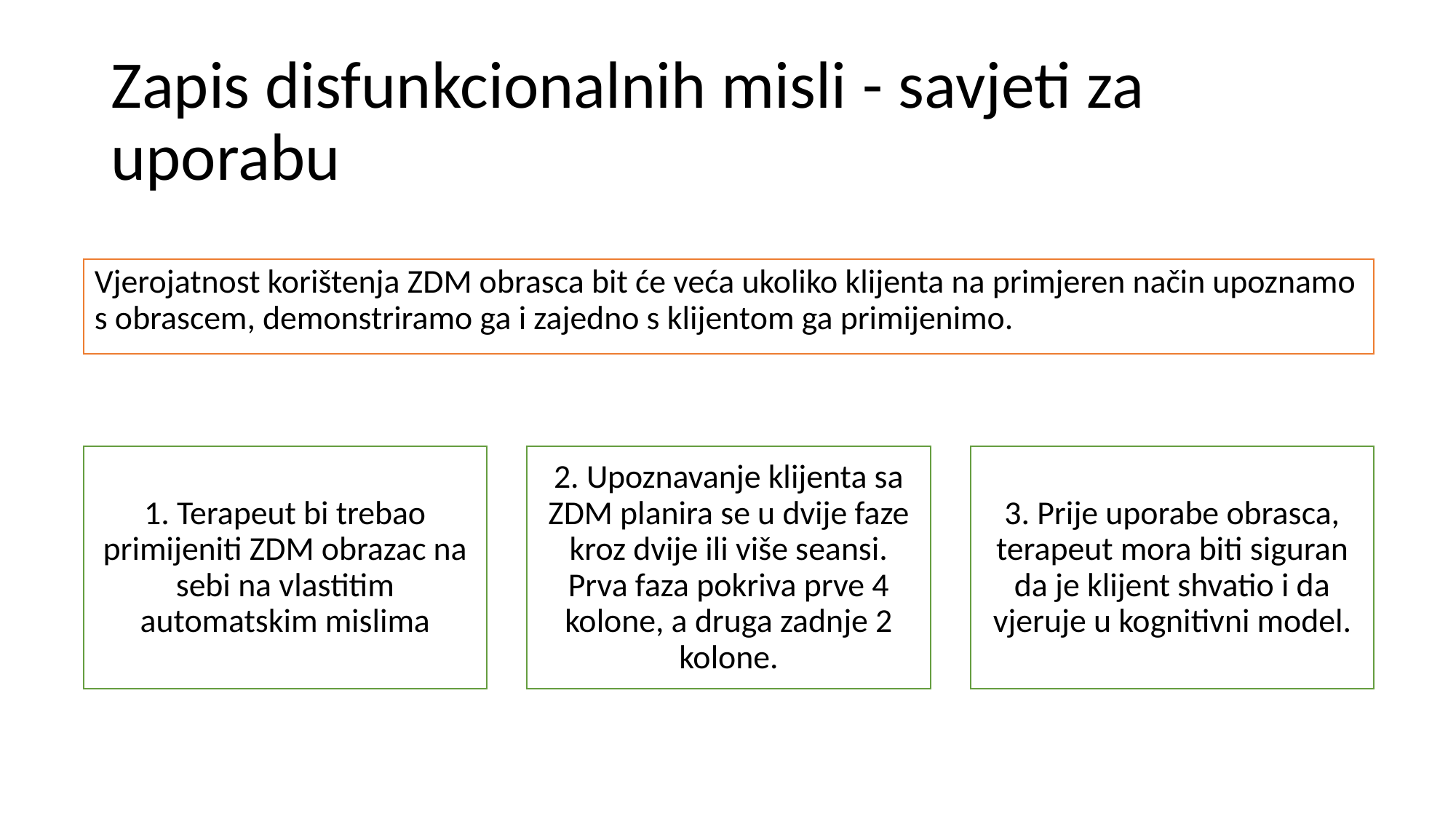

# Zapis disfunkcionalnih misli - savjeti za uporabu
Vjerojatnost korištenja ZDM obrasca bit će veća ukoliko klijenta na primjeren način upoznamo s obrascem, demonstriramo ga i zajedno s klijentom ga primijenimo.
1. Terapeut bi trebao primijeniti ZDM obrazac na sebi na vlastitim automatskim mislima
2. Upoznavanje klijenta sa ZDM planira se u dvije faze kroz dvije ili više seansi. Prva faza pokriva prve 4 kolone, a druga zadnje 2 kolone.
3. Prije uporabe obrasca, terapeut mora biti siguran da je klijent shvatio i da vjeruje u kognitivni model.